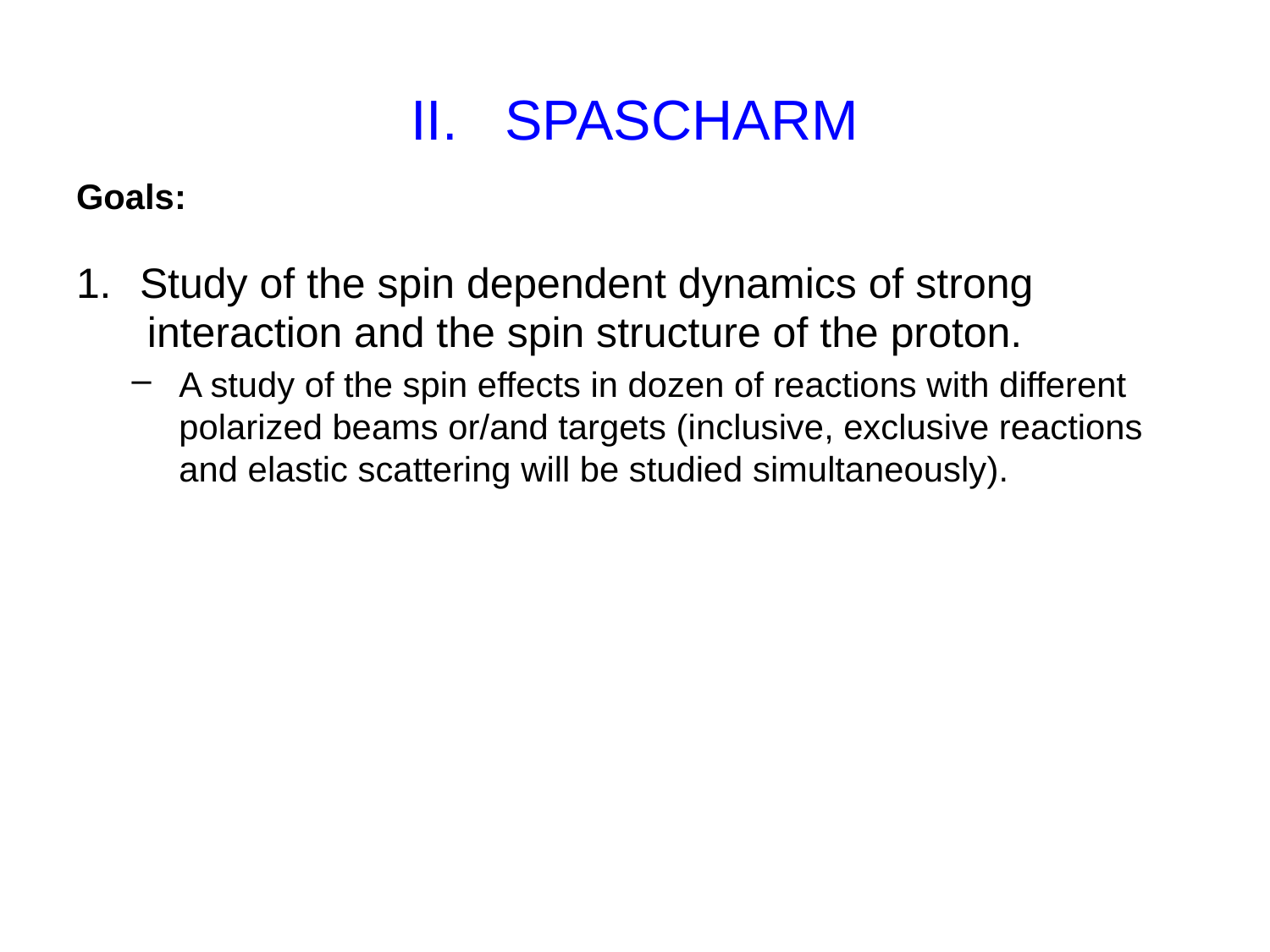

# II.   SPASCHARM
Goals:

Study of the spin dependent dynamics of strong
      interaction and the spin structure of the proton.
A study of the spin effects in dozen of reactions with different polarized beams or/and targets (inclusive, exclusive reactions and elastic scattering will be studied simultaneously).